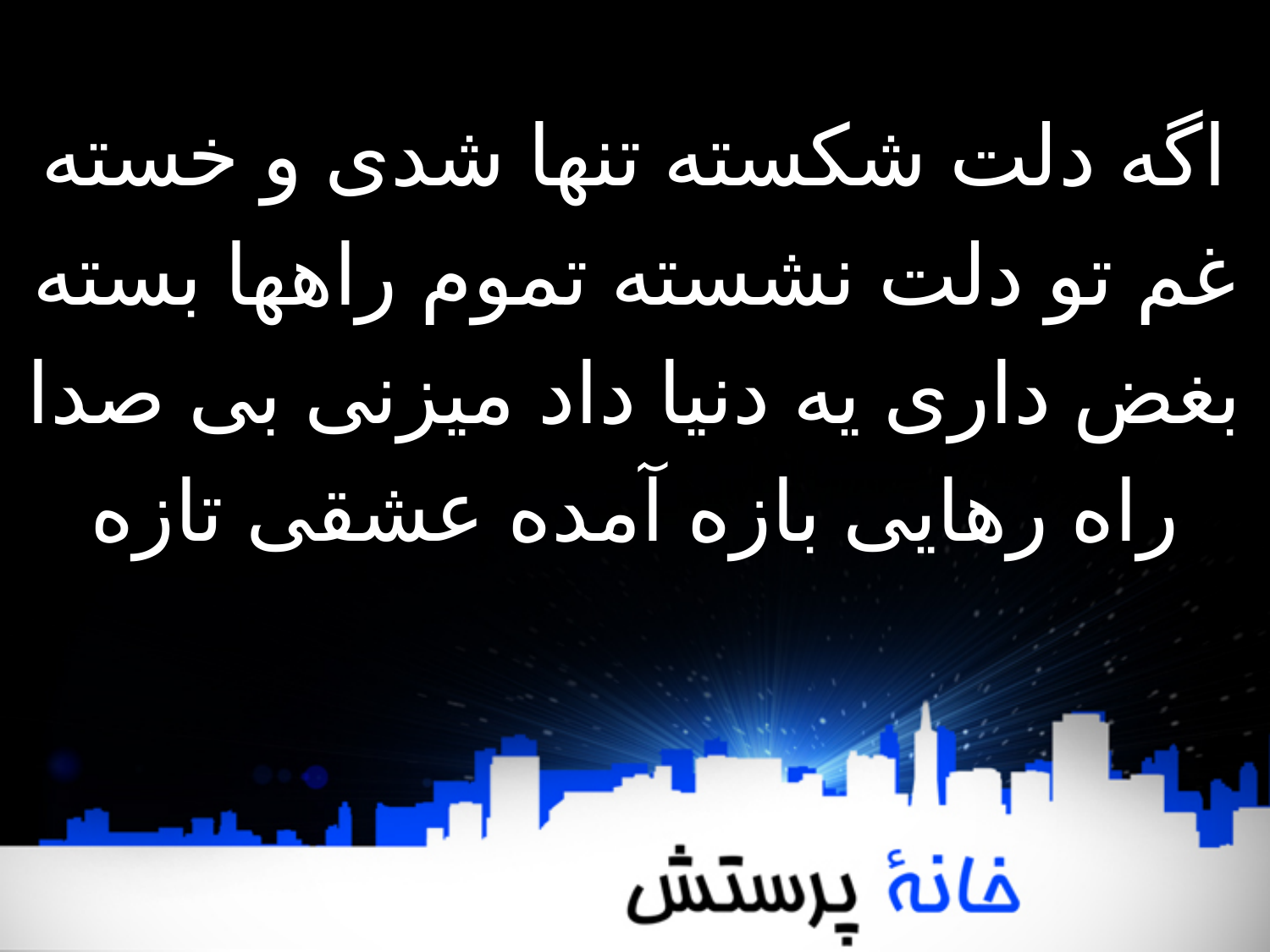

اگه دلت شکسته تنھا شدی و خسته
غم تو دلت نشسته تموم راهھا بسته
بغض داری یه دنیا داد میزنی بی صدا
راه رھایی بازه آمده عشقی تازه